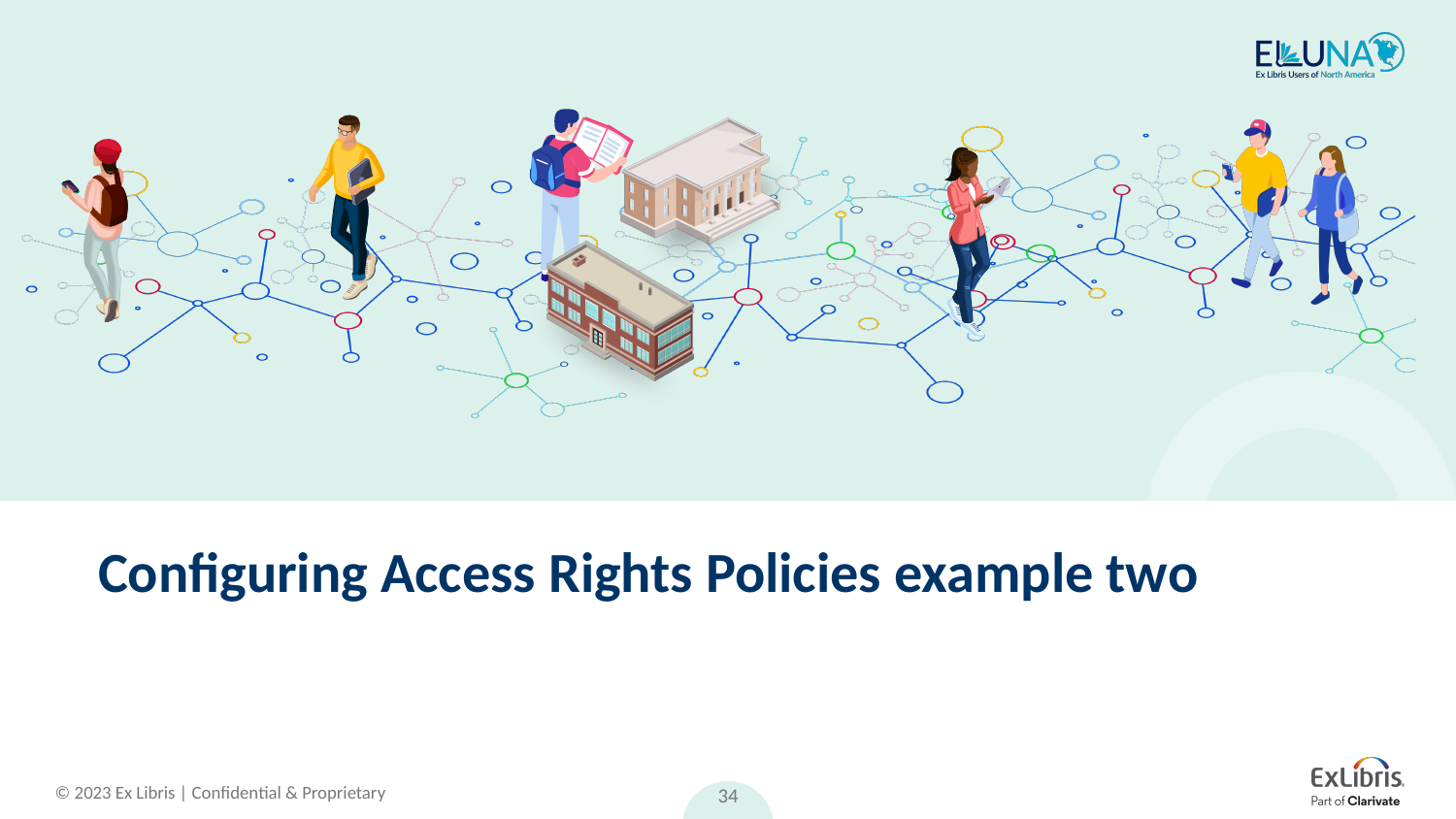

# Configuring Access Rights Policies example two
34